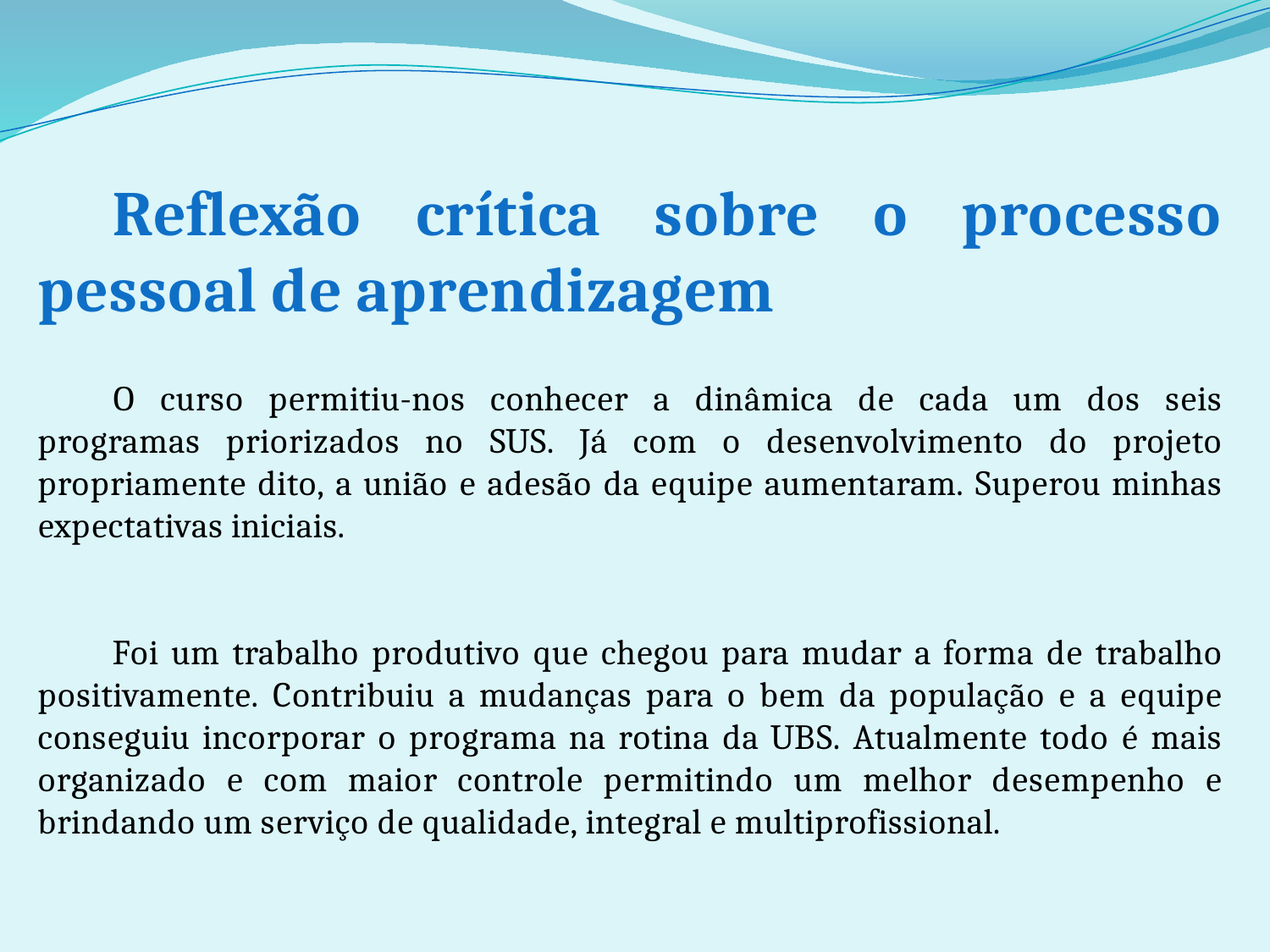

Reflexão crítica sobre o processo pessoal de aprendizagem

O curso permitiu-nos conhecer a dinâmica de cada um dos seis programas priorizados no SUS. Já com o desenvolvimento do projeto propriamente dito, a união e adesão da equipe aumentaram. Superou minhas expectativas iniciais.

Foi um trabalho produtivo que chegou para mudar a forma de trabalho positivamente. Contribuiu a mudanças para o bem da população e a equipe conseguiu incorporar o programa na rotina da UBS. Atualmente todo é mais organizado e com maior controle permitindo um melhor desempenho e brindando um serviço de qualidade, integral e multiprofissional.